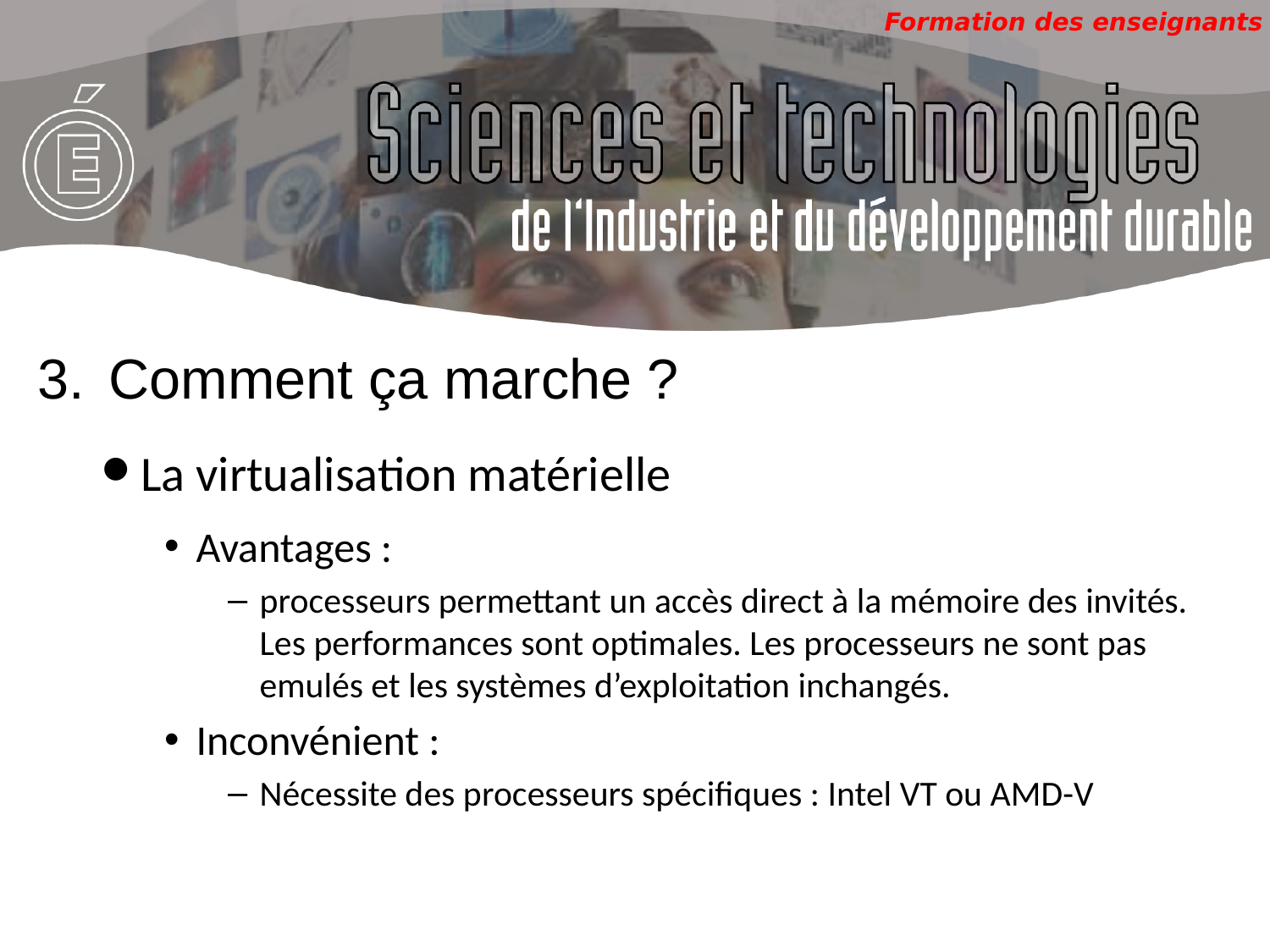

Comment ça marche ?
La virtualisation matérielle
Avantages :
processeurs permettant un accès direct à la mémoire des invités. Les performances sont optimales. Les processeurs ne sont pas emulés et les systèmes d’exploitation inchangés.
Inconvénient :
Nécessite des processeurs spécifiques : Intel VT ou AMD-V